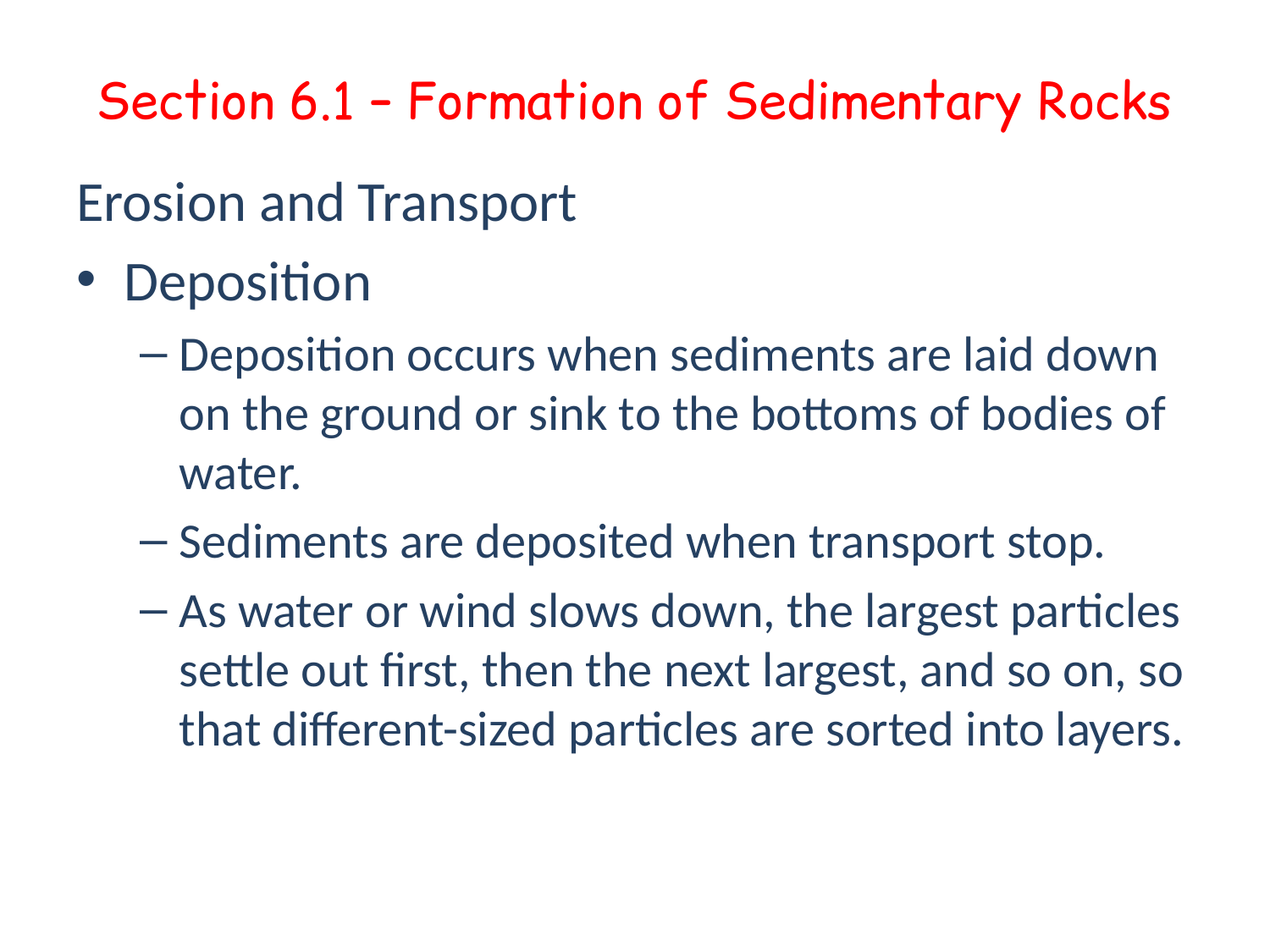

# Section 6.1 – Formation of Sedimentary Rocks
Erosion and Transport
Deposition
Deposition occurs when sediments are laid down on the ground or sink to the bottoms of bodies of water.
Sediments are deposited when transport stop.
As water or wind slows down, the largest particles settle out first, then the next largest, and so on, so that different-sized particles are sorted into layers.